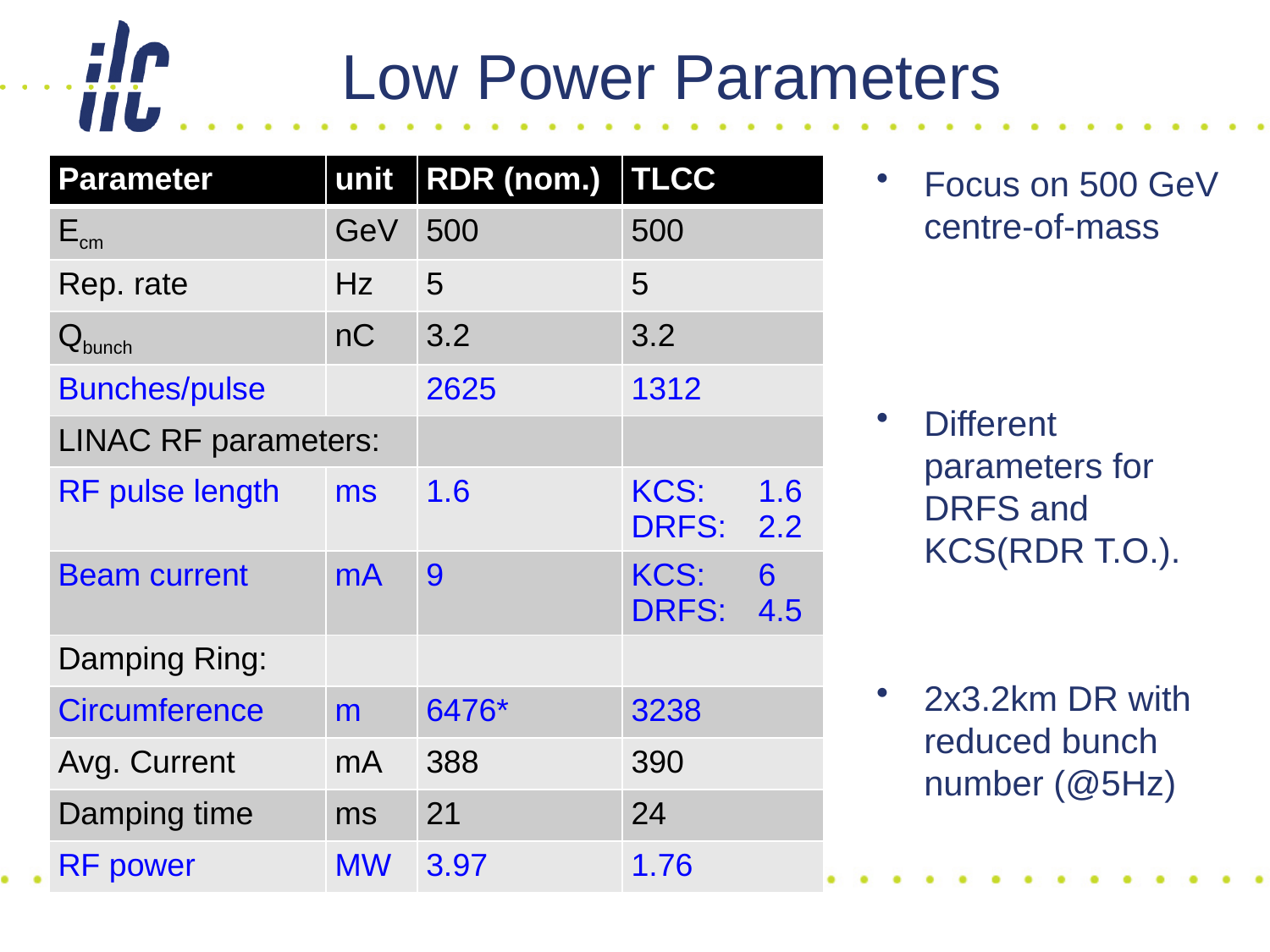

# Low Power Parameters
Focus on 500 GeV centre-of-mass

Different parameters for DRFS and KCS(RDR T.O.).

2x3.2km DR with reduced bunch number (@5Hz)
| Parameter | unit | RDR (nom.) | TLCC |
| --- | --- | --- | --- |
| Ecm | GeV | 500 | 500 |
| Rep. rate | Hz | 5 | 5 |
| Qbunch | nC | 3.2 | 3.2 |
| Bunches/pulse |  | 2625 | 1312 |
| LINAC RF parameters: |  |  |  |
| RF pulse length | ms | 1.6 | KCS: 1.6 DRFS: 2.2 |
| Beam current | mA | 9 | KCS: 6 DRFS: 4.5 |
| Damping Ring: |  |  |  |
| Circumference | m | 6476\* | 3238 |
| Avg. Current | mA | 388 | 390 |
| Damping time | ms | 21 | 24 |
| RF power | MW | 3.97 | 1.76 |